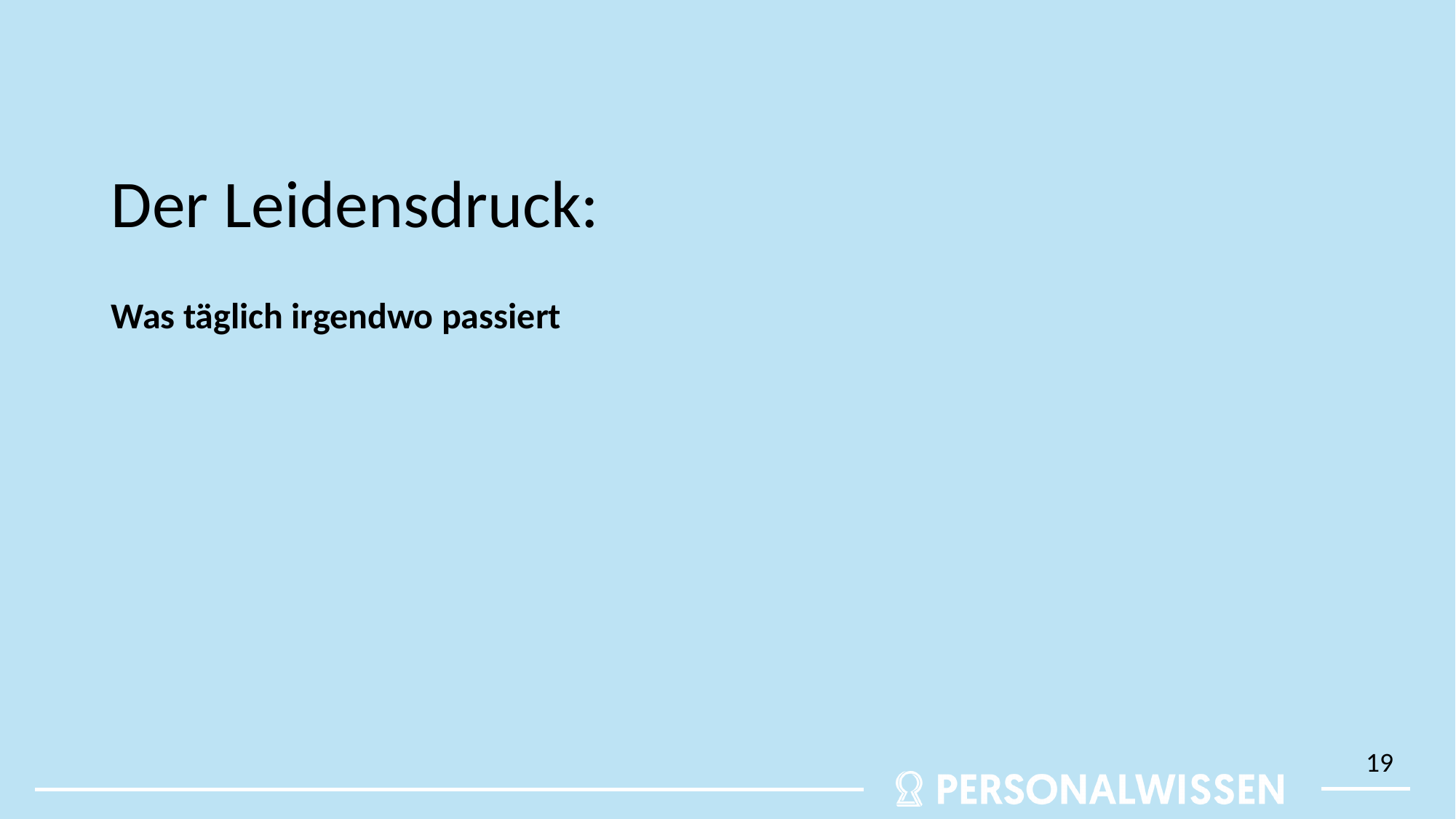

# Der Leidensdruck:
Was täglich irgendwo passiert

19